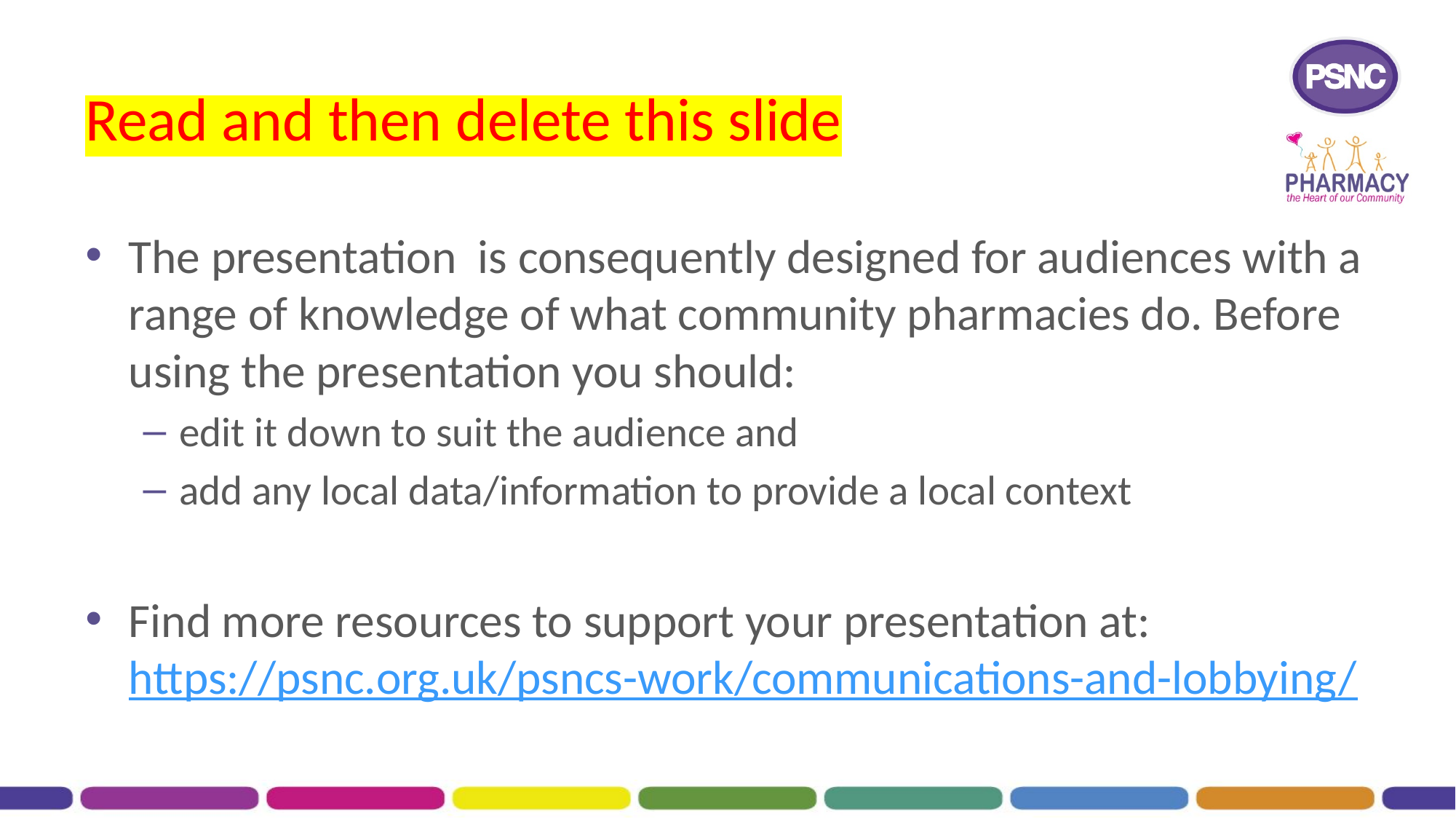

# Read and then delete this slide
The presentation  is consequently designed for audiences with a range of knowledge of what community pharmacies do. Before using the presentation you should:
edit it down to suit the audience and
add any local data/information to provide a local context

Find more resources to support your presentation at: https://psnc.org.uk/psncs-work/communications-and-lobbying/